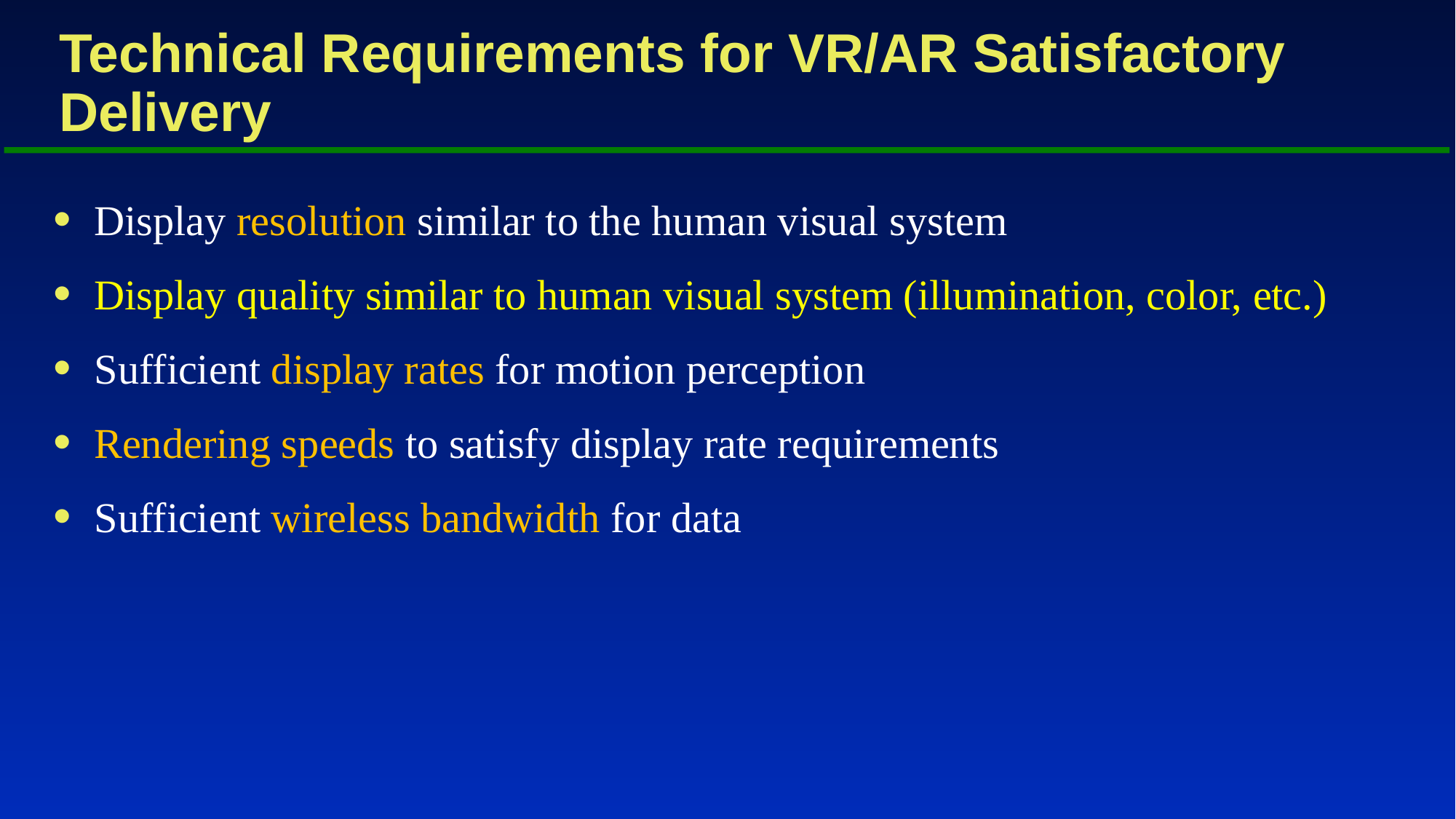

# Technical Requirements for VR/AR Satisfactory Delivery
Display resolution similar to the human visual system
Display quality similar to human visual system (illumination, color, etc.)
Sufficient display rates for motion perception
Rendering speeds to satisfy display rate requirements
Sufficient wireless bandwidth for data